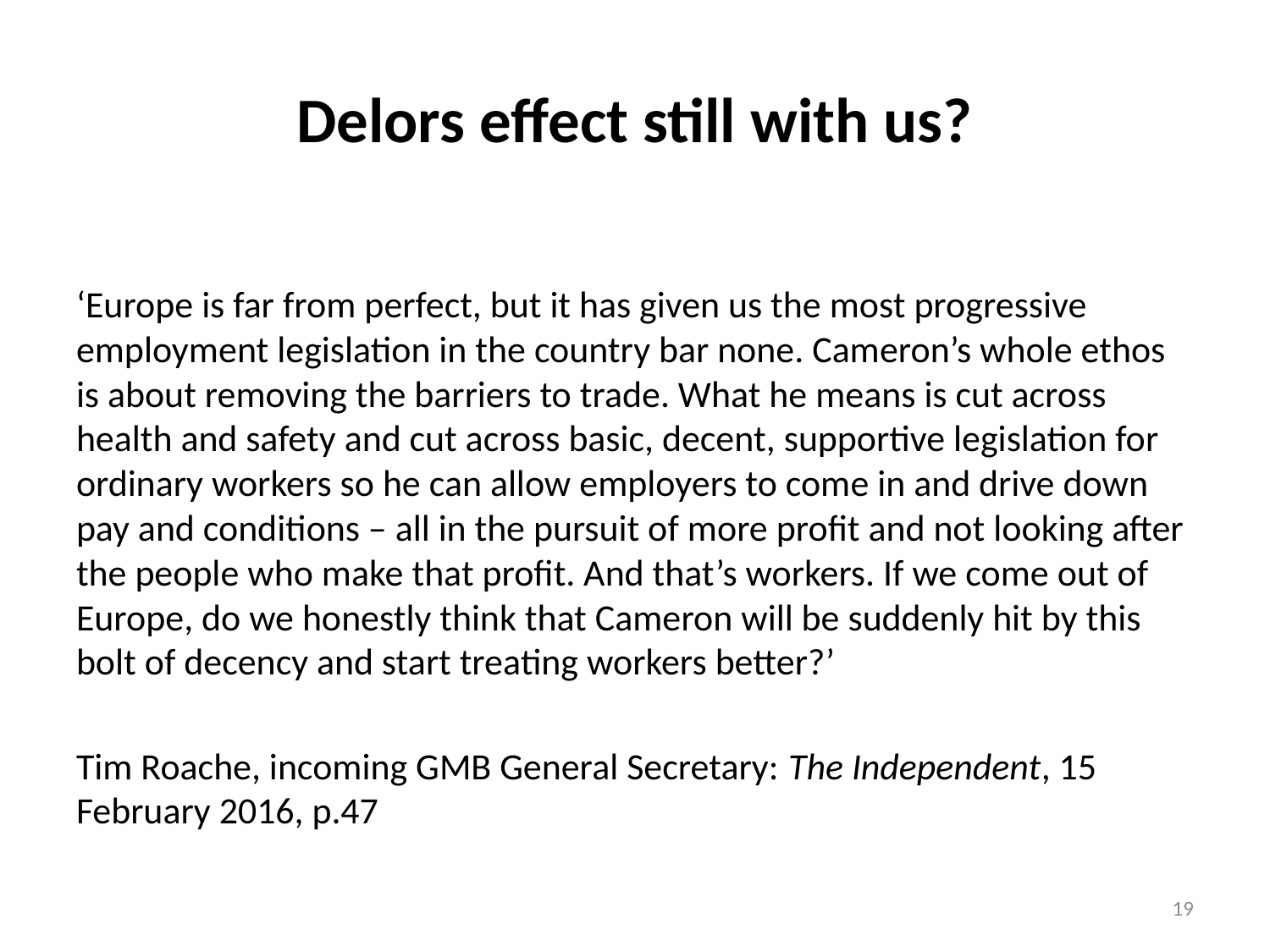

# Delors effect still with us?

‘Europe is far from perfect, but it has given us the most progressive employment legislation in the country bar none. Cameron’s whole ethos is about removing the barriers to trade. What he means is cut across health and safety and cut across basic, decent, supportive legislation for ordinary workers so he can allow employers to come in and drive down pay and conditions – all in the pursuit of more profit and not looking after the people who make that profit. And that’s workers. If we come out of Europe, do we honestly think that Cameron will be suddenly hit by this bolt of decency and start treating workers better?’

Tim Roache, incoming GMB General Secretary: The Independent, 15 February 2016, p.47

19